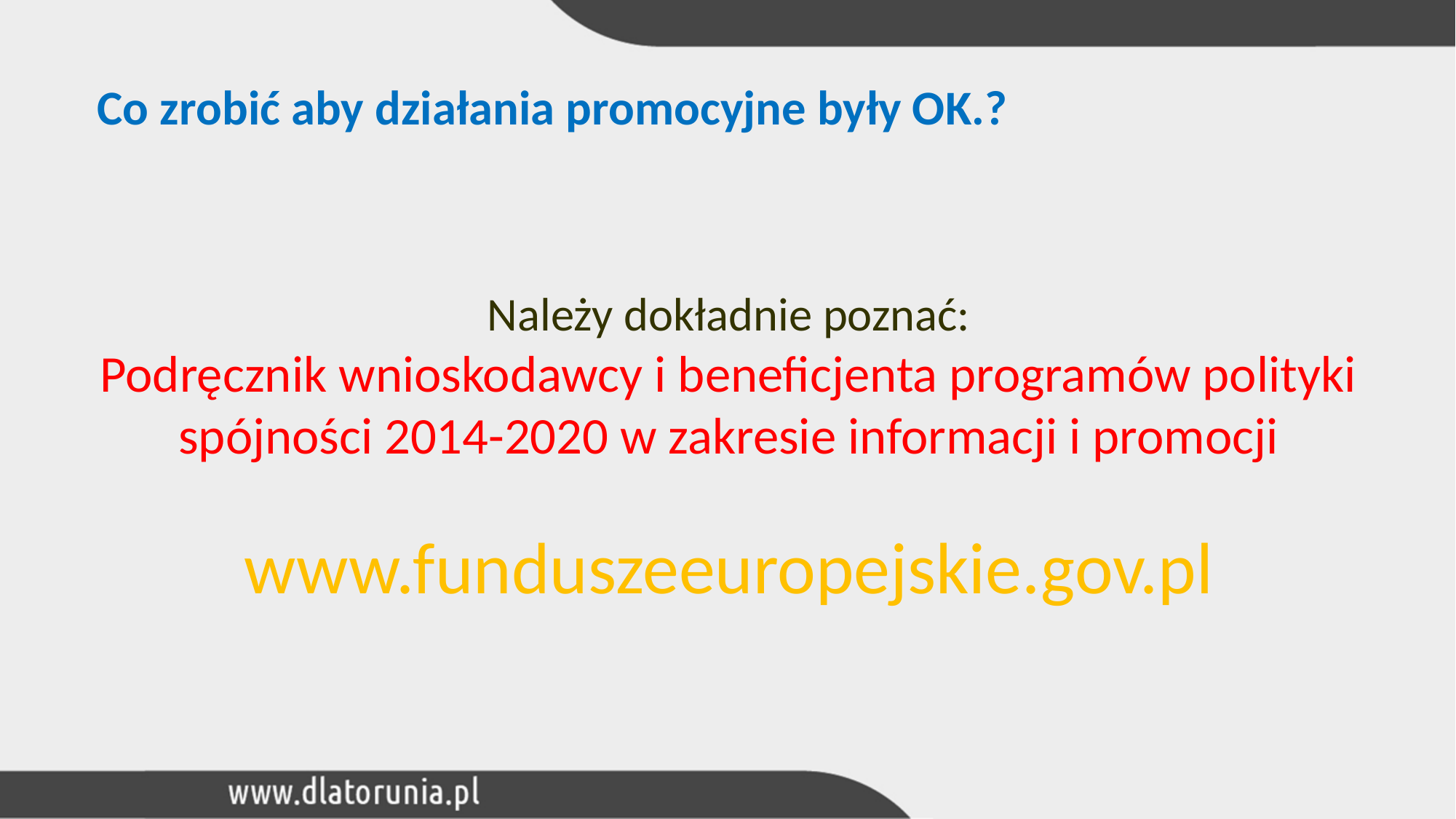

# Co zrobić aby działania promocyjne były OK.?
Należy dokładnie poznać:
Podręcznik wnioskodawcy i beneficjenta programów polityki spójności 2014-2020 w zakresie informacji i promocji

www.funduszeeuropejskie.gov.pl